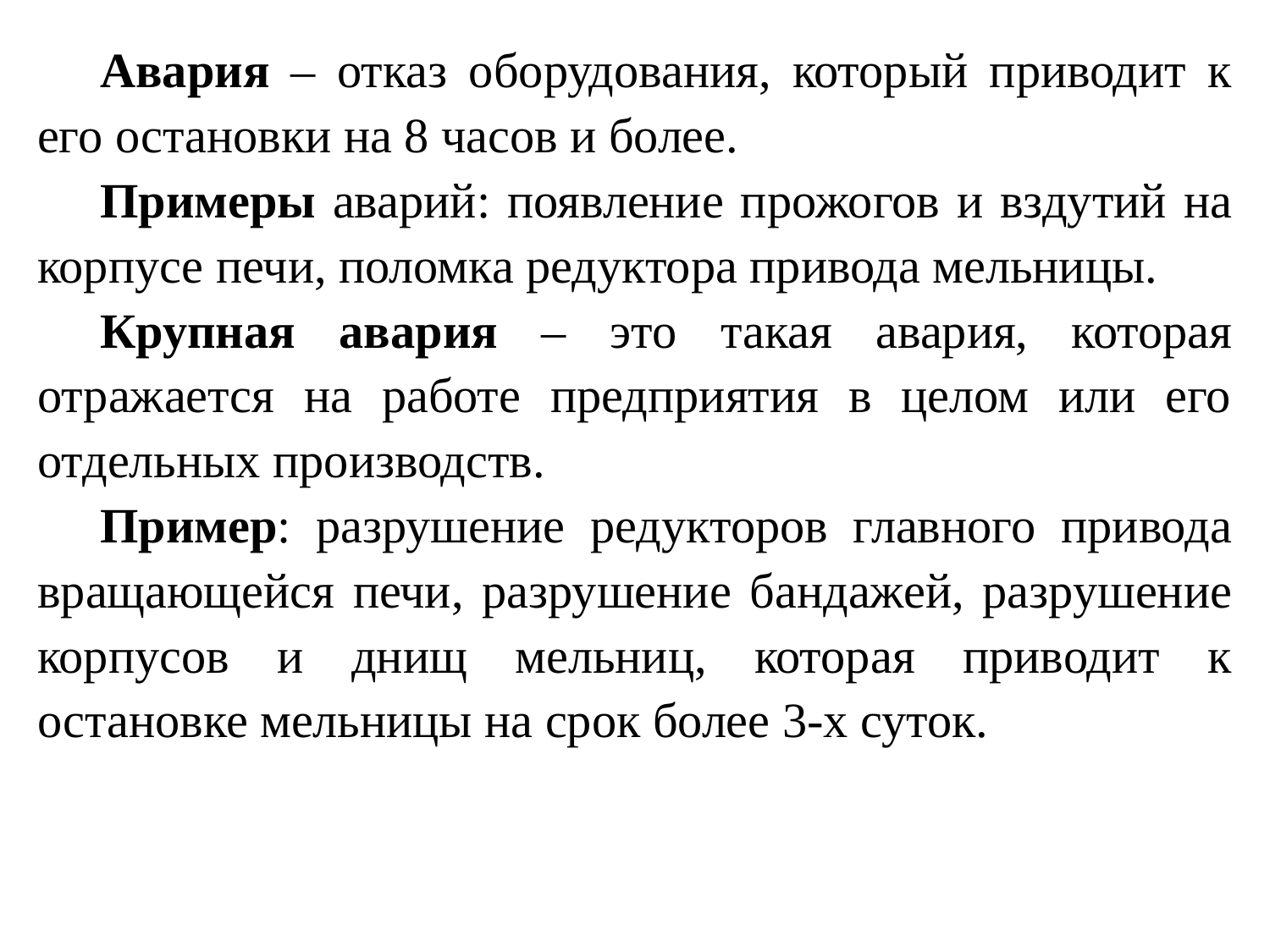

Авария – отказ оборудования, который приводит к его остановки на 8 часов и более.
Примеры аварий: появление прожогов и вздутий на корпусе печи, поломка редуктора привода мельницы.
Крупная авария – это такая авария, которая отражается на работе предприятия в целом или его отдельных производств.
Пример: разрушение редукторов главного привода вращающейся печи, разрушение бандажей, разрушение корпусов и днищ мельниц, которая приводит к остановке мельницы на срок более 3-х суток.